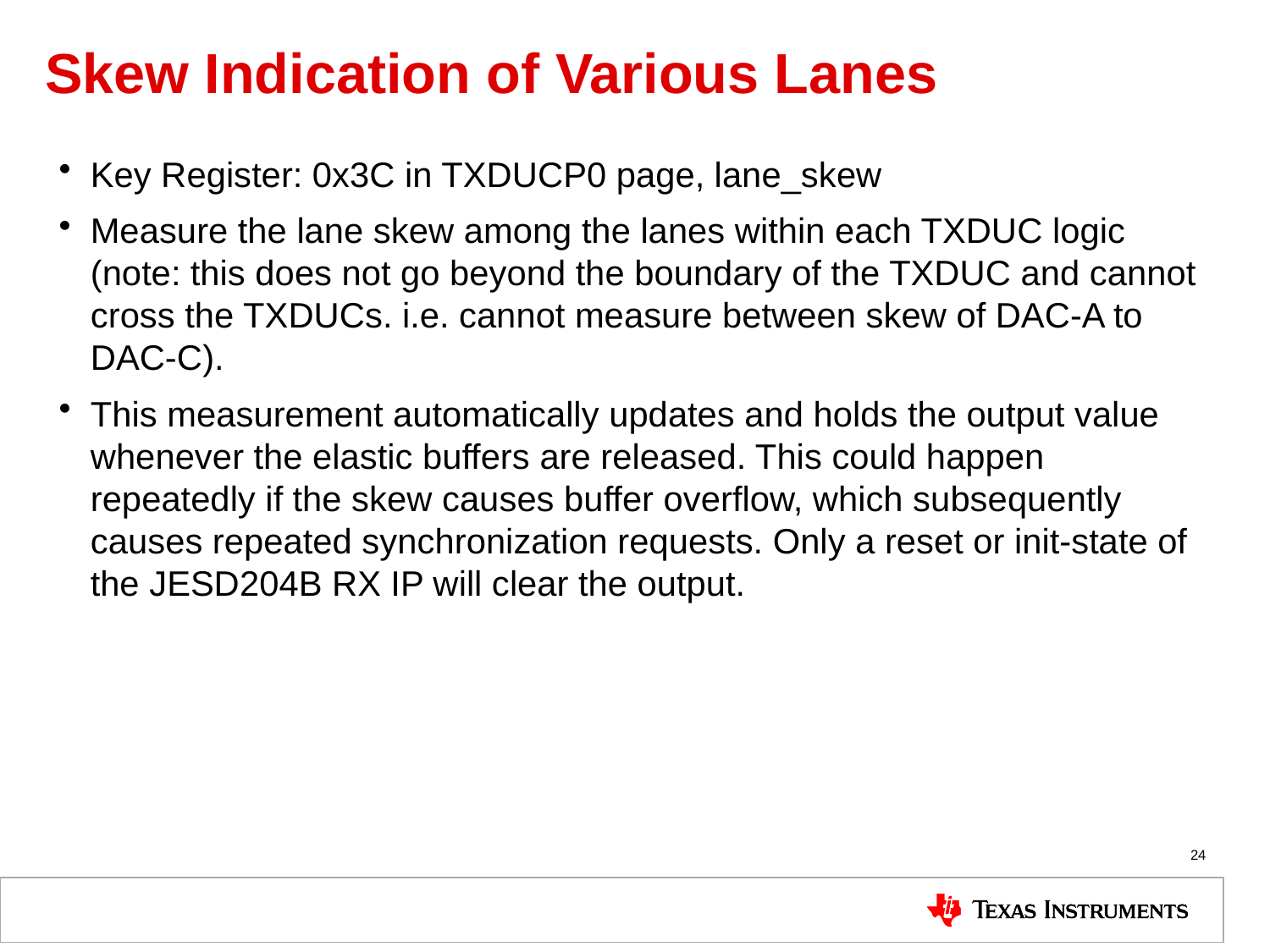

# Skew Indication of Various Lanes
Key Register: 0x3C in TXDUCP0 page, lane_skew
Measure the lane skew among the lanes within each TXDUC logic (note: this does not go beyond the boundary of the TXDUC and cannot cross the TXDUCs. i.e. cannot measure between skew of DAC-A to DAC-C).
This measurement automatically updates and holds the output value whenever the elastic buffers are released. This could happen repeatedly if the skew causes buffer overflow, which subsequently causes repeated synchronization requests. Only a reset or init-state of the JESD204B RX IP will clear the output.
24